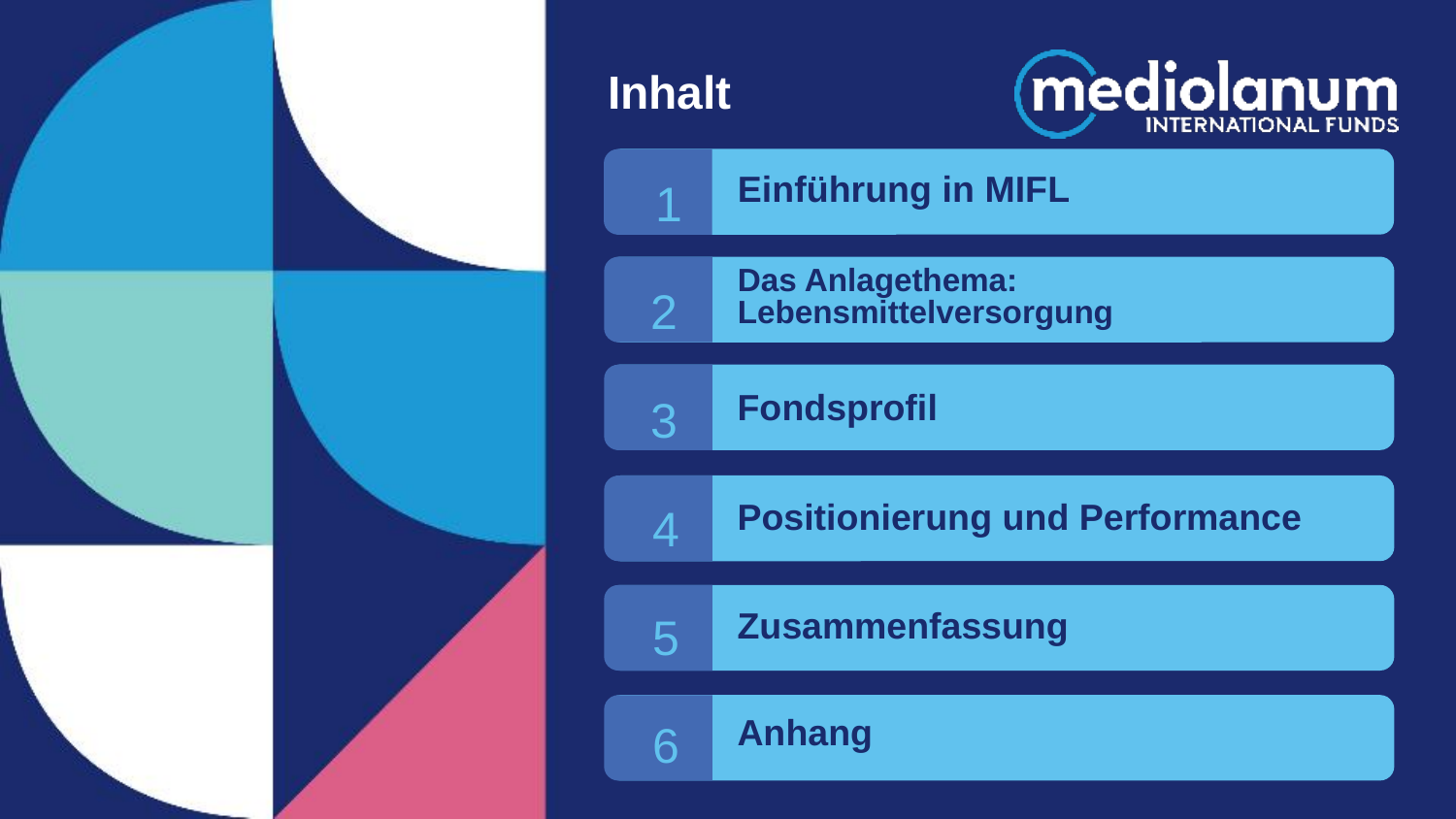

Inhalt
1

Einführung in MIFL
2

Das Anlagethema: Lebensmittelversorgung
3

Fondsprofil
4

Positionierung und Performance
5

Zusammenfassung
6

Anhang